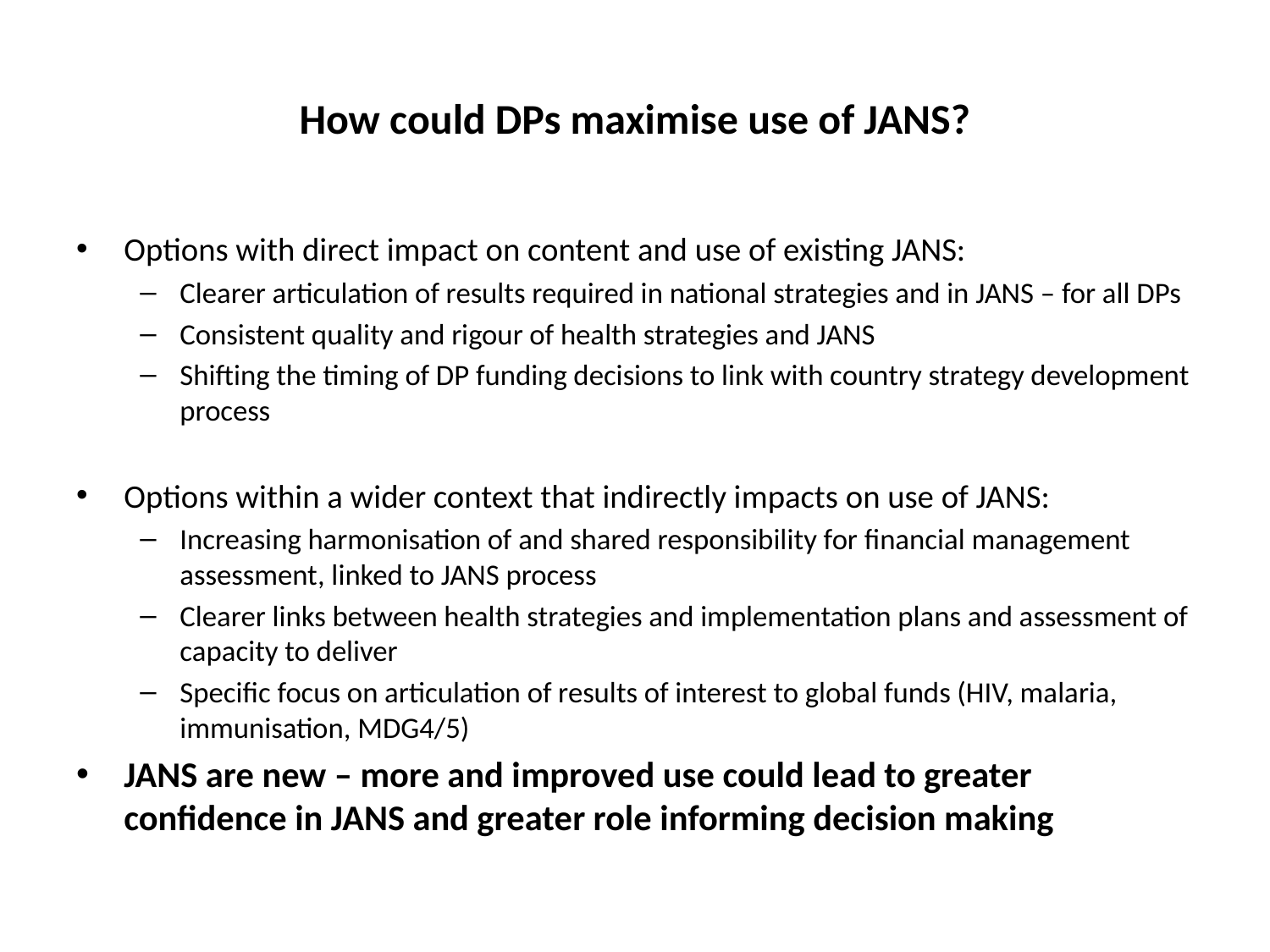

# How could DPs maximise use of JANS?
Options with direct impact on content and use of existing JANS:
Clearer articulation of results required in national strategies and in JANS – for all DPs
Consistent quality and rigour of health strategies and JANS
Shifting the timing of DP funding decisions to link with country strategy development process

Options within a wider context that indirectly impacts on use of JANS:
Increasing harmonisation of and shared responsibility for financial management assessment, linked to JANS process
Clearer links between health strategies and implementation plans and assessment of capacity to deliver
Specific focus on articulation of results of interest to global funds (HIV, malaria, immunisation, MDG4/5)
JANS are new – more and improved use could lead to greater confidence in JANS and greater role informing decision making